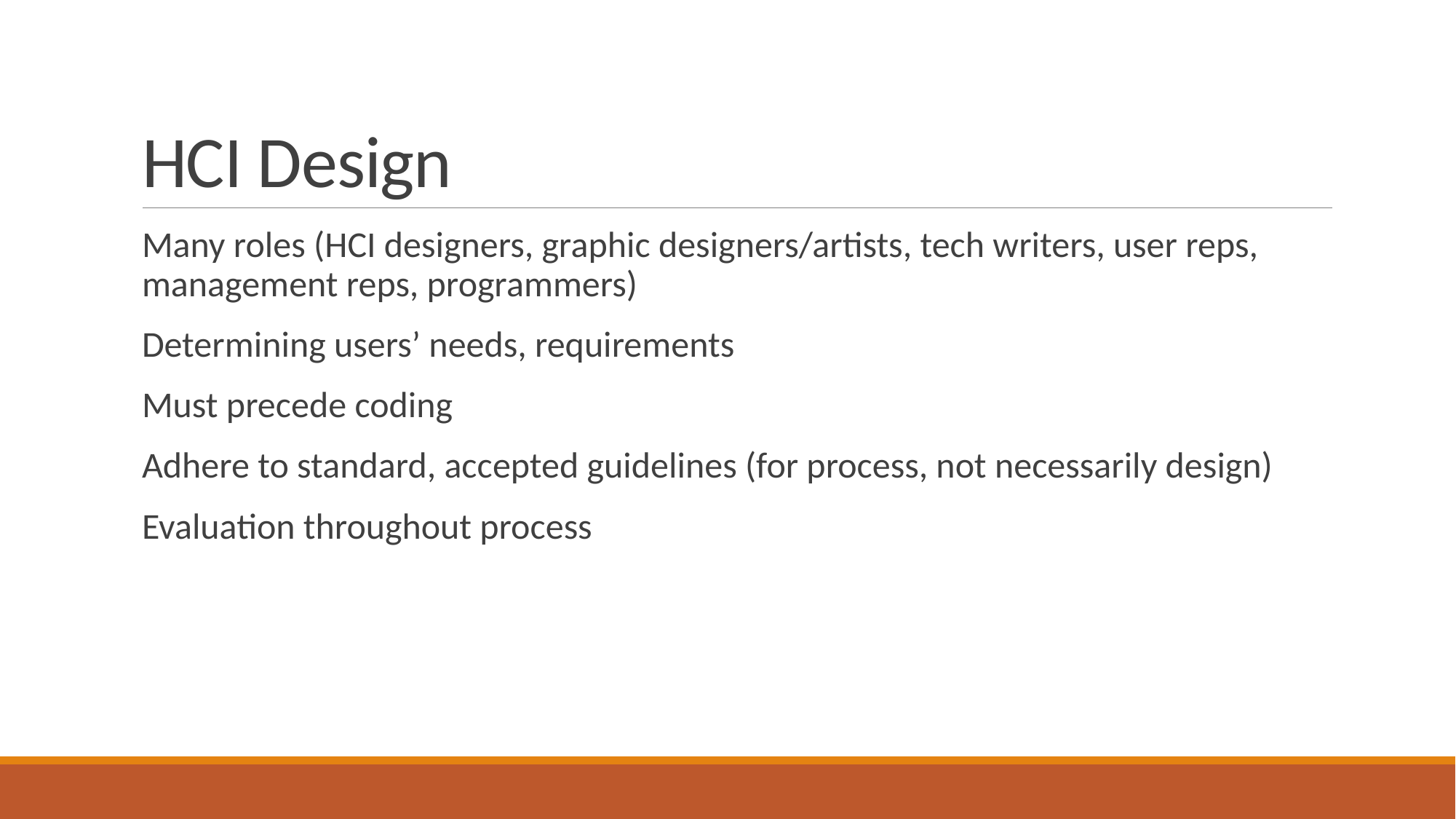

# HCI Design
Many roles (HCI designers, graphic designers/artists, tech writers, user reps, management reps, programmers)
Determining users’ needs, requirements
Must precede coding
Adhere to standard, accepted guidelines (for process, not necessarily design)
Evaluation throughout process